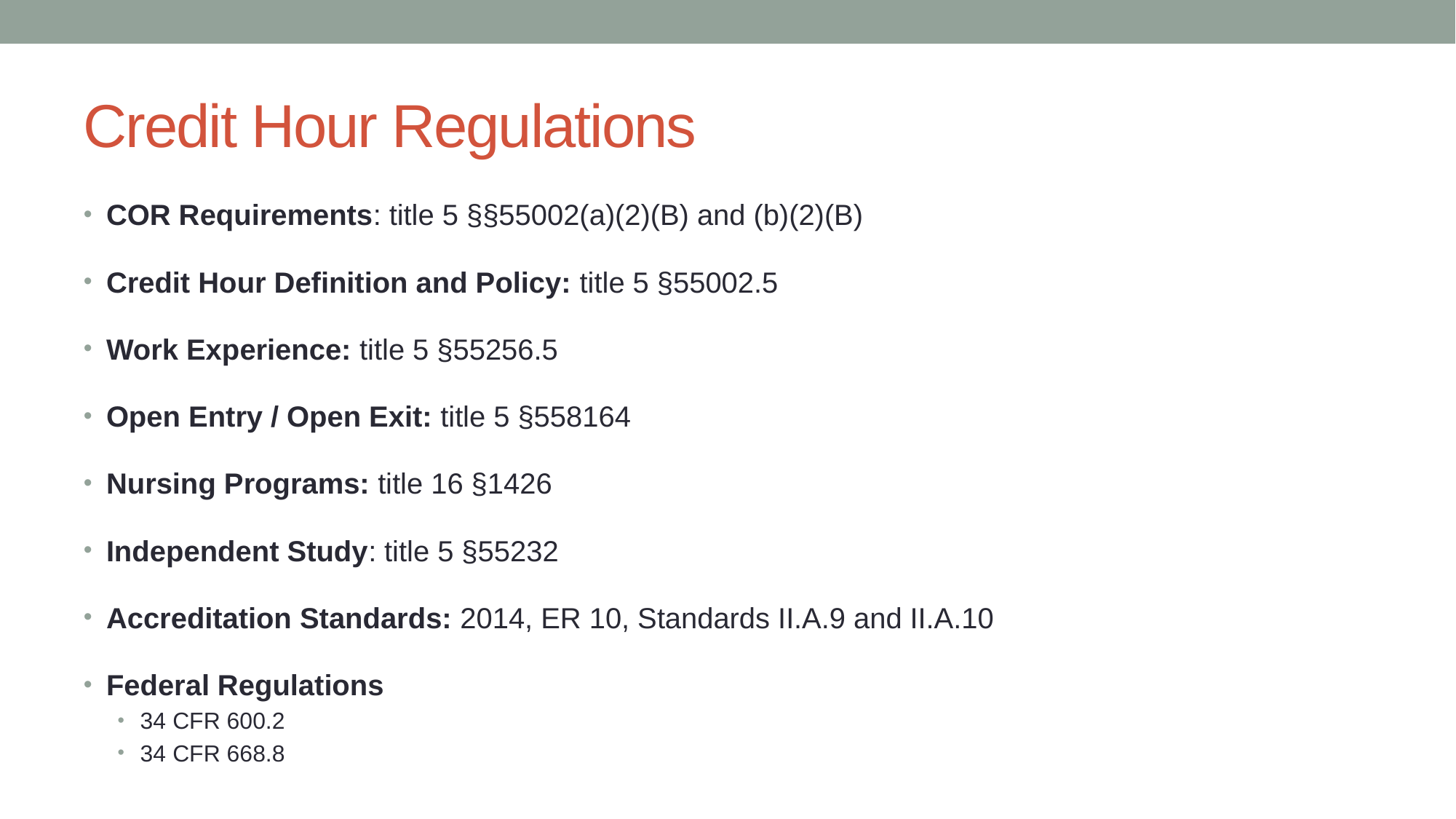

# Credit Hour Regulations
COR Requirements: title 5 §§55002(a)(2)(B) and (b)(2)(B)

Credit Hour Definition and Policy: title 5 §55002.5

Work Experience: title 5 §55256.5

Open Entry / Open Exit: title 5 §558164

Nursing Programs: title 16 §1426

Independent Study: title 5 §55232

Accreditation Standards: 2014, ER 10, Standards II.A.9 and II.A.10

Federal Regulations
34 CFR 600.2
34 CFR 668.8